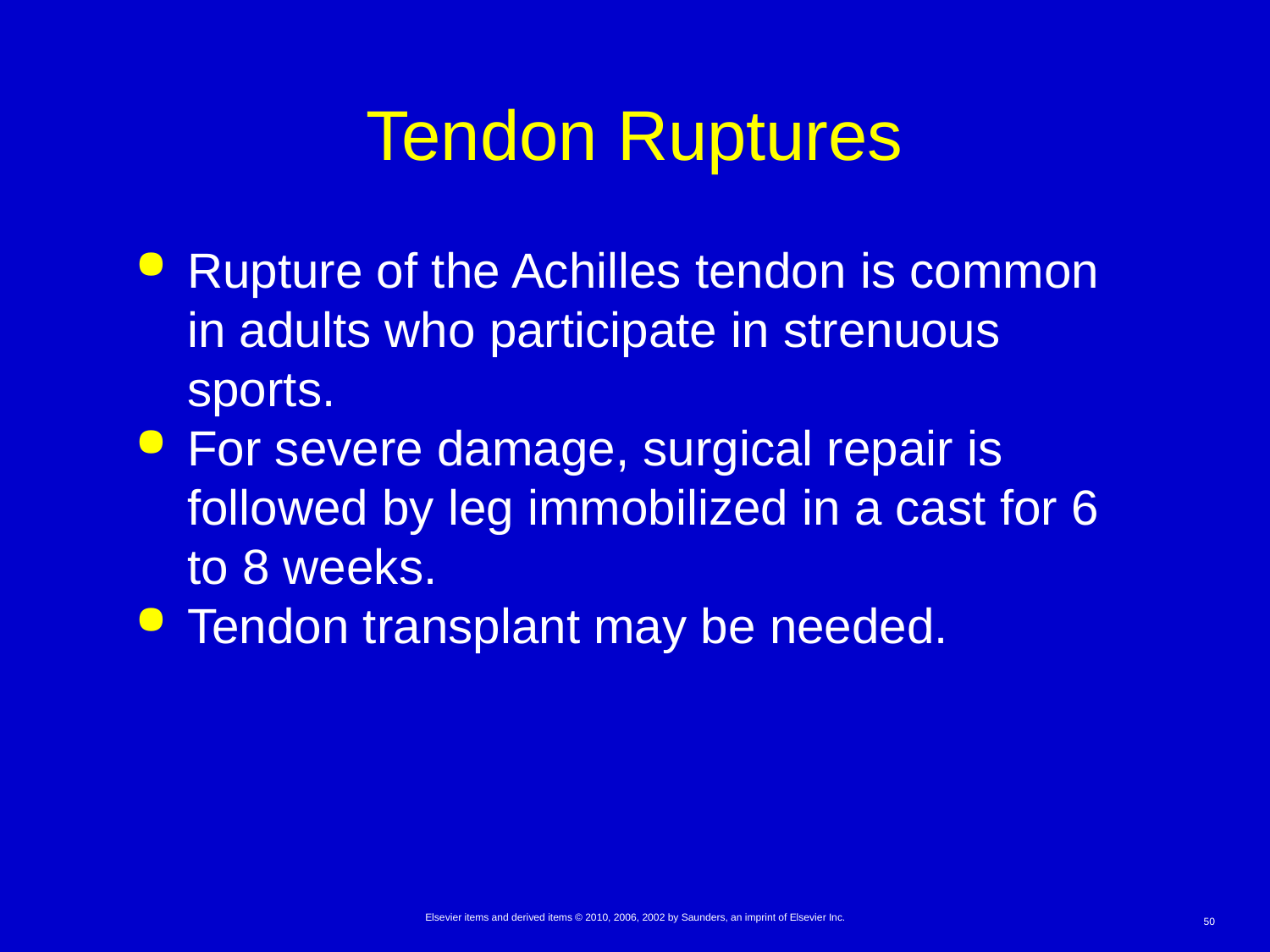

# Tendon Ruptures
Rupture of the Achilles tendon is common in adults who participate in strenuous sports.
For severe damage, surgical repair is followed by leg immobilized in a cast for 6 to 8 weeks.
Tendon transplant may be needed.